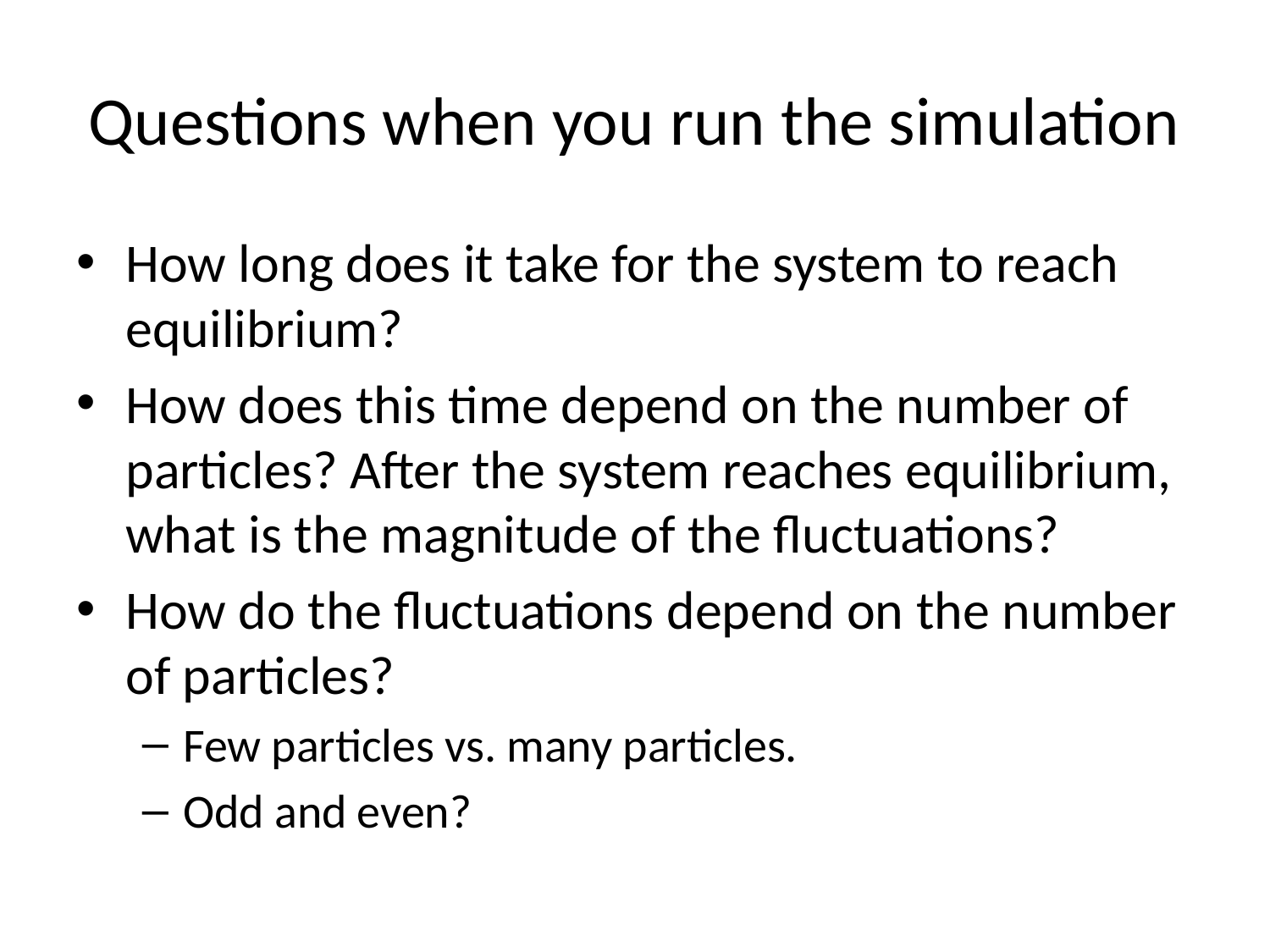

# Questions when you run the simulation
How long does it take for the system to reach equilibrium?
How does this time depend on the number of particles? After the system reaches equilibrium, what is the magnitude of the fluctuations?
How do the fluctuations depend on the number of particles?
Few particles vs. many particles.
Odd and even?